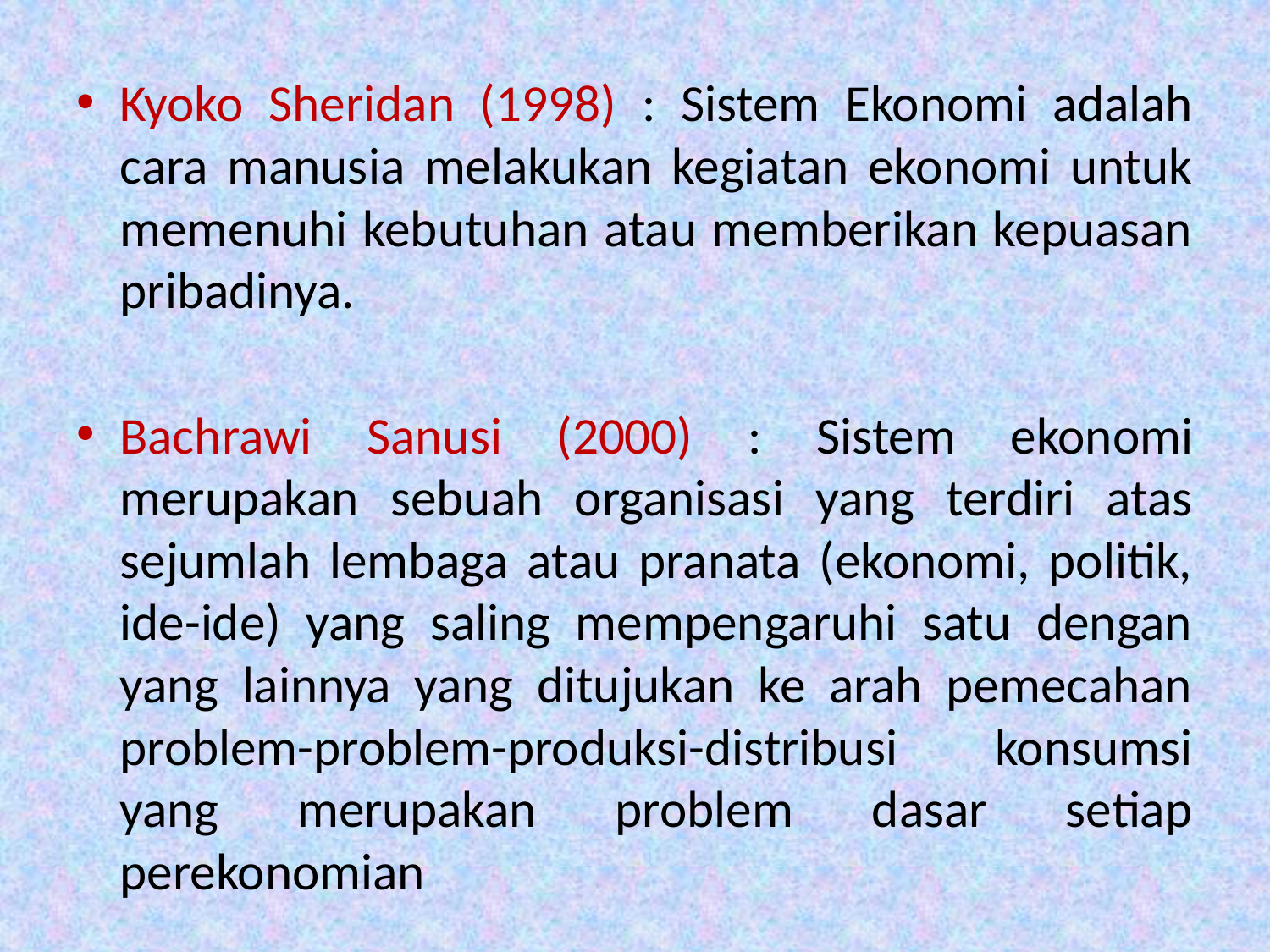

Kyoko Sheridan (1998) : Sistem Ekonomi adalah cara manusia melakukan kegiatan ekonomi untuk memenuhi kebutuhan atau memberikan kepuasan pribadinya.

Bachrawi Sanusi (2000) : Sistem ekonomi merupakan sebuah organisasi yang terdiri atas sejumlah lembaga atau pranata (ekonomi, politik, ide-ide) yang saling mempengaruhi satu dengan yang lainnya yang ditujukan ke arah pemecahan problem-problem-produksi-distribusi konsumsi yang merupakan problem dasar setiap perekonomian